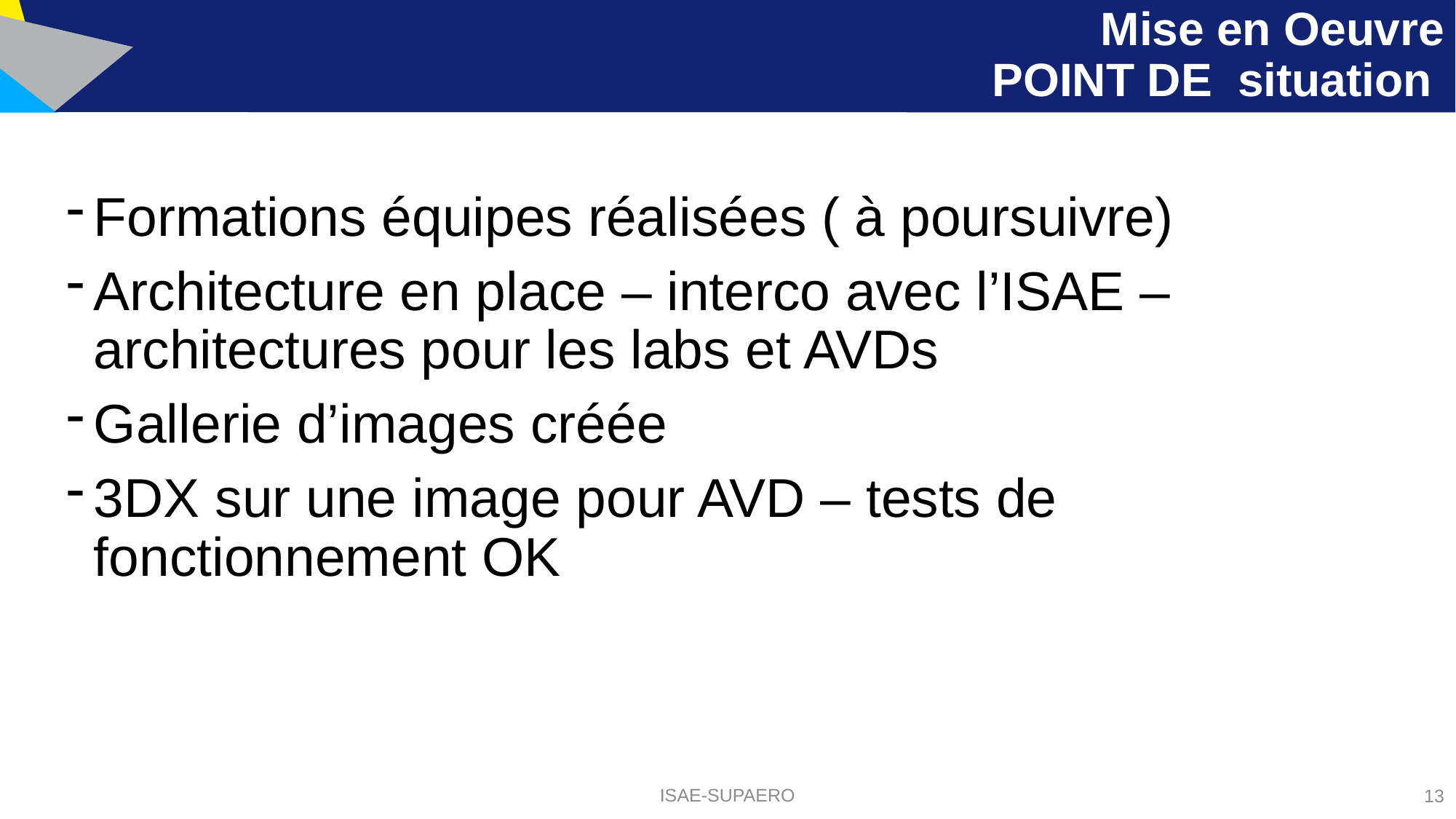

# Mise en Oeuvre POINT DE  situation
Formations équipes réalisées ( à poursuivre)
Architecture en place – interco avec l’ISAE – architectures pour les labs et AVDs
Gallerie d’images créée
3DX sur une image pour AVD – tests de fonctionnement OK

ISAE-SUPAERO
13